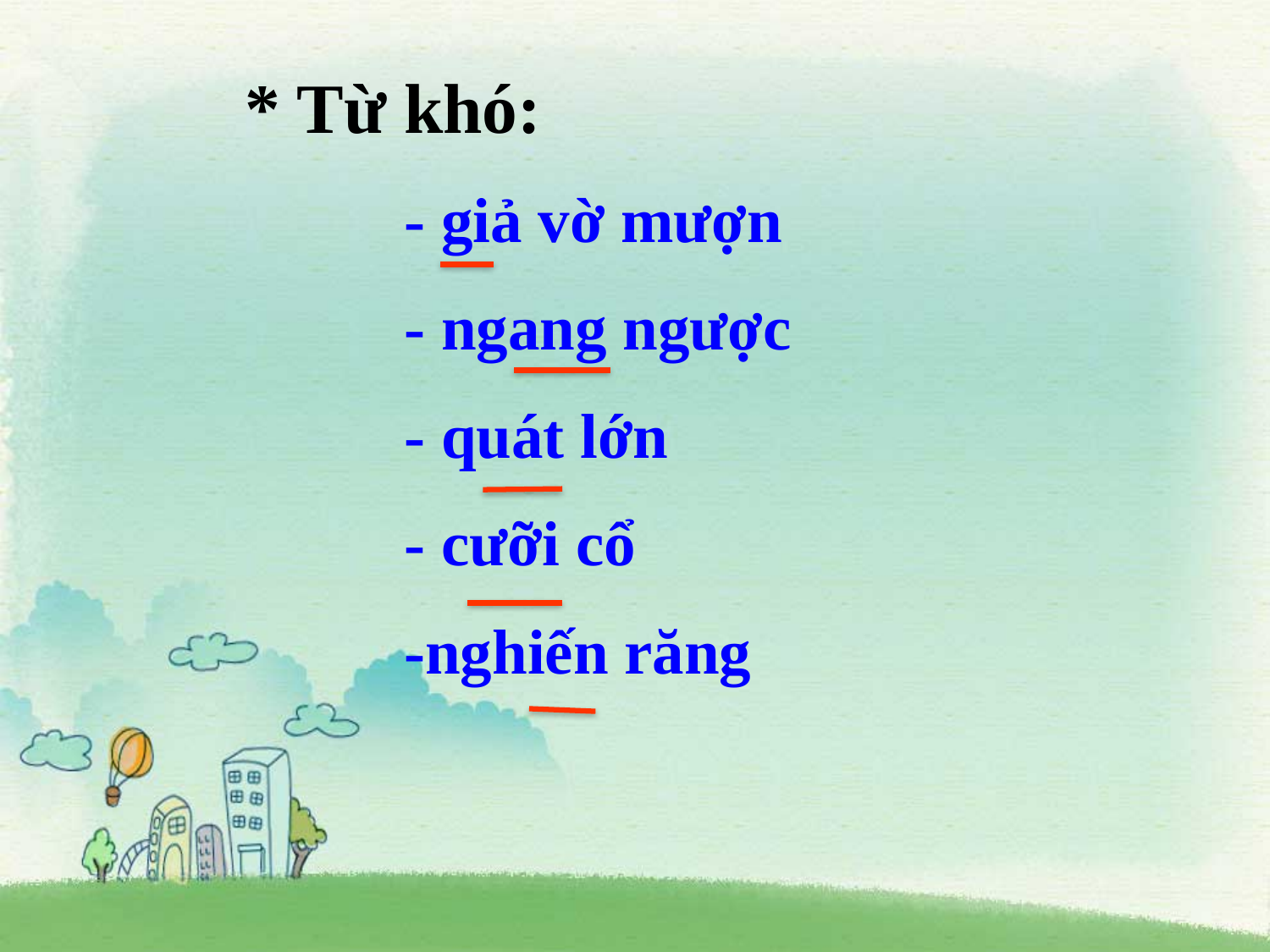

* Từ khó:
          - giả vờ mượn
          - ngang ngược
          - quát lớn
          - cưỡi cổ
          -nghiến răng